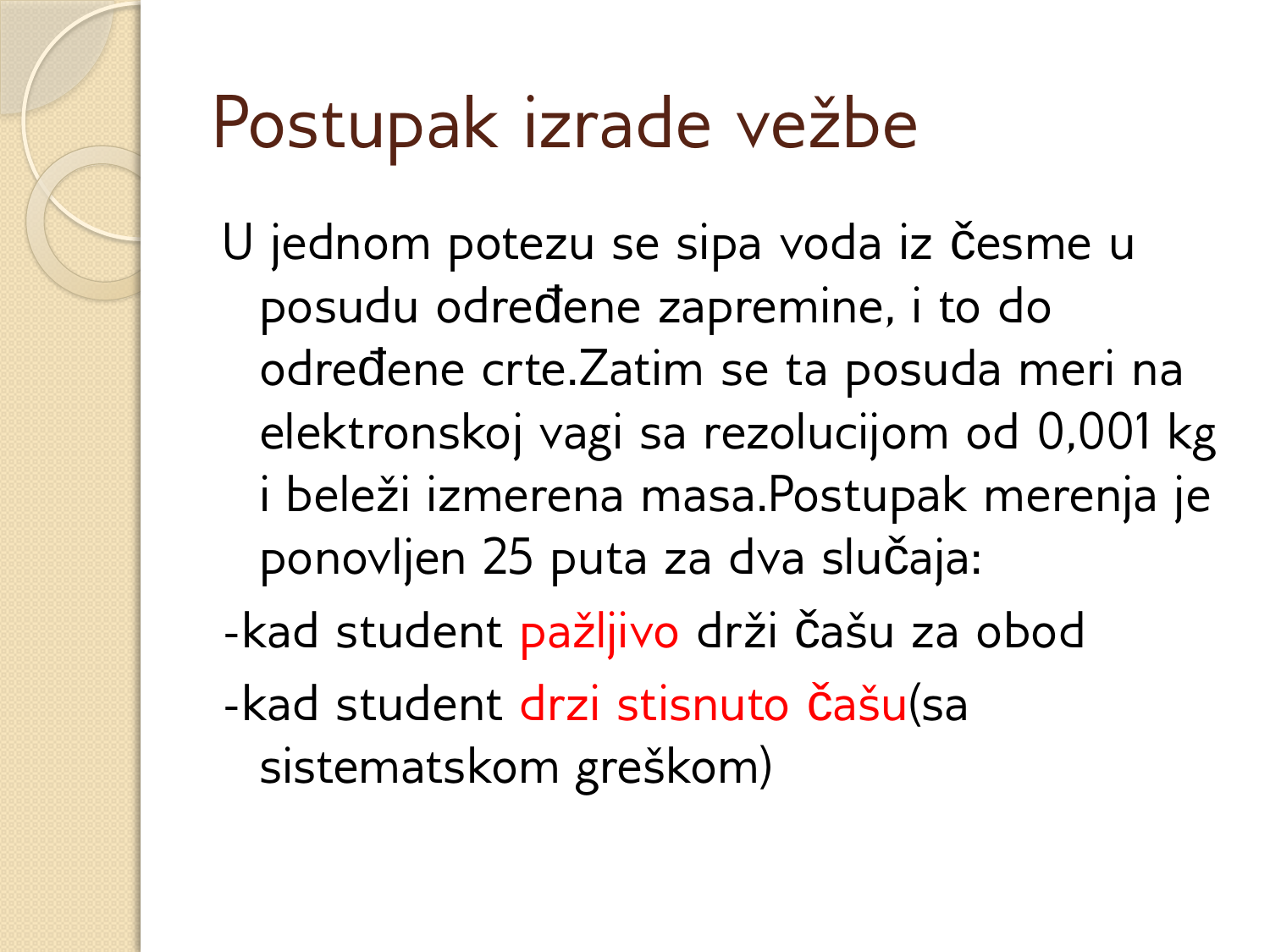

# Postupak izrade vežbe
U jednom potezu se sipa voda iz česme u posudu određene zapremine, i to do određene crte.Zatim se ta posuda meri na elektronskoj vagi sa rezolucijom od 0,001 kg i beleži izmerena masa.Postupak merenja je ponovljen 25 puta za dva slučaja:
-kad student pažljivo drži čašu za obod
-kad student drzi stisnuto čašu(sa sistematskom greškom)